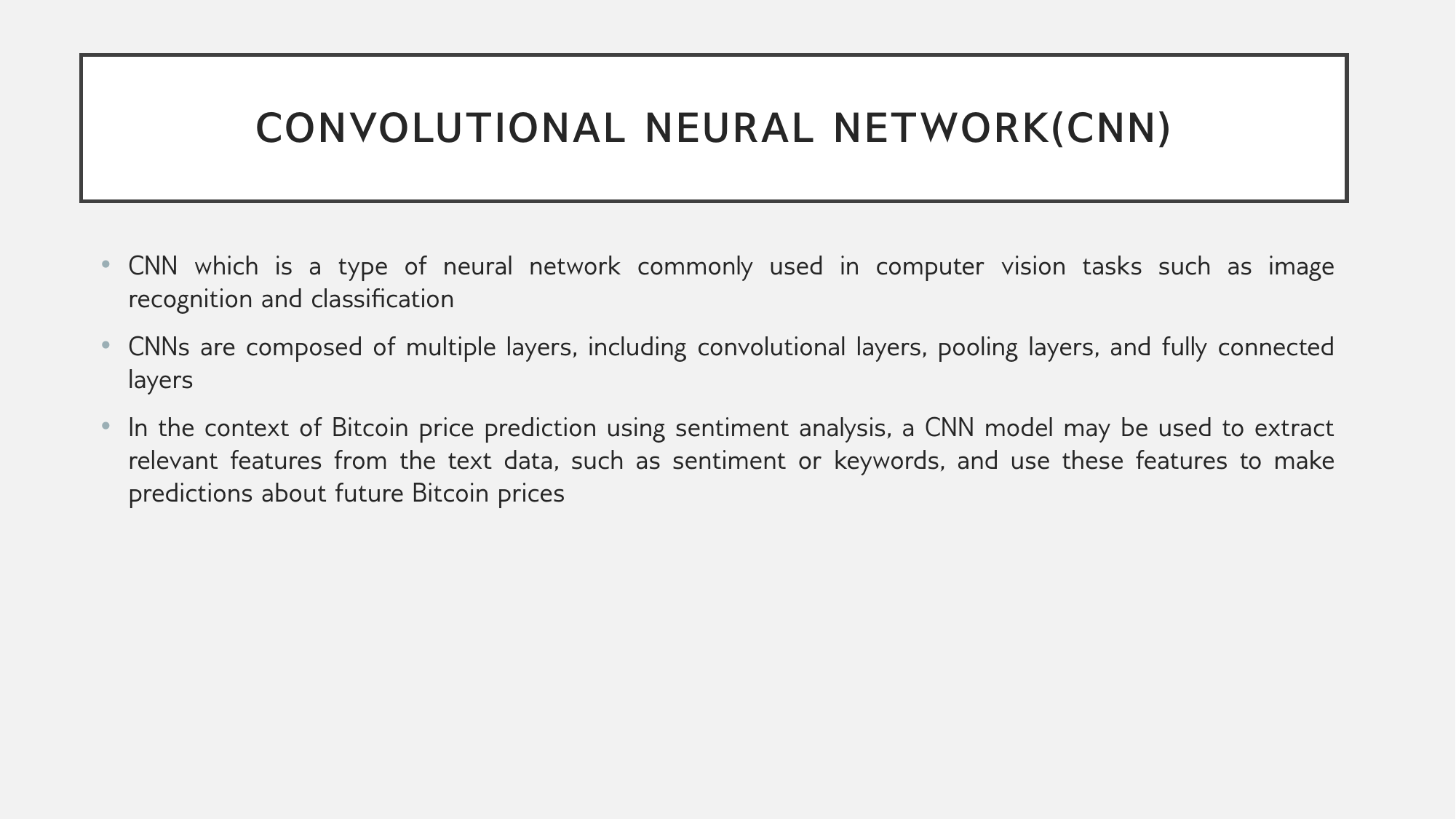

# Convolutional Neural Network(CNN)
CNN which is a type of neural network commonly used in computer vision tasks such as image recognition and classification
CNNs are composed of multiple layers, including convolutional layers, pooling layers, and fully connected layers
In the context of Bitcoin price prediction using sentiment analysis, a CNN model may be used to extract relevant features from the text data, such as sentiment or keywords, and use these features to make predictions about future Bitcoin prices